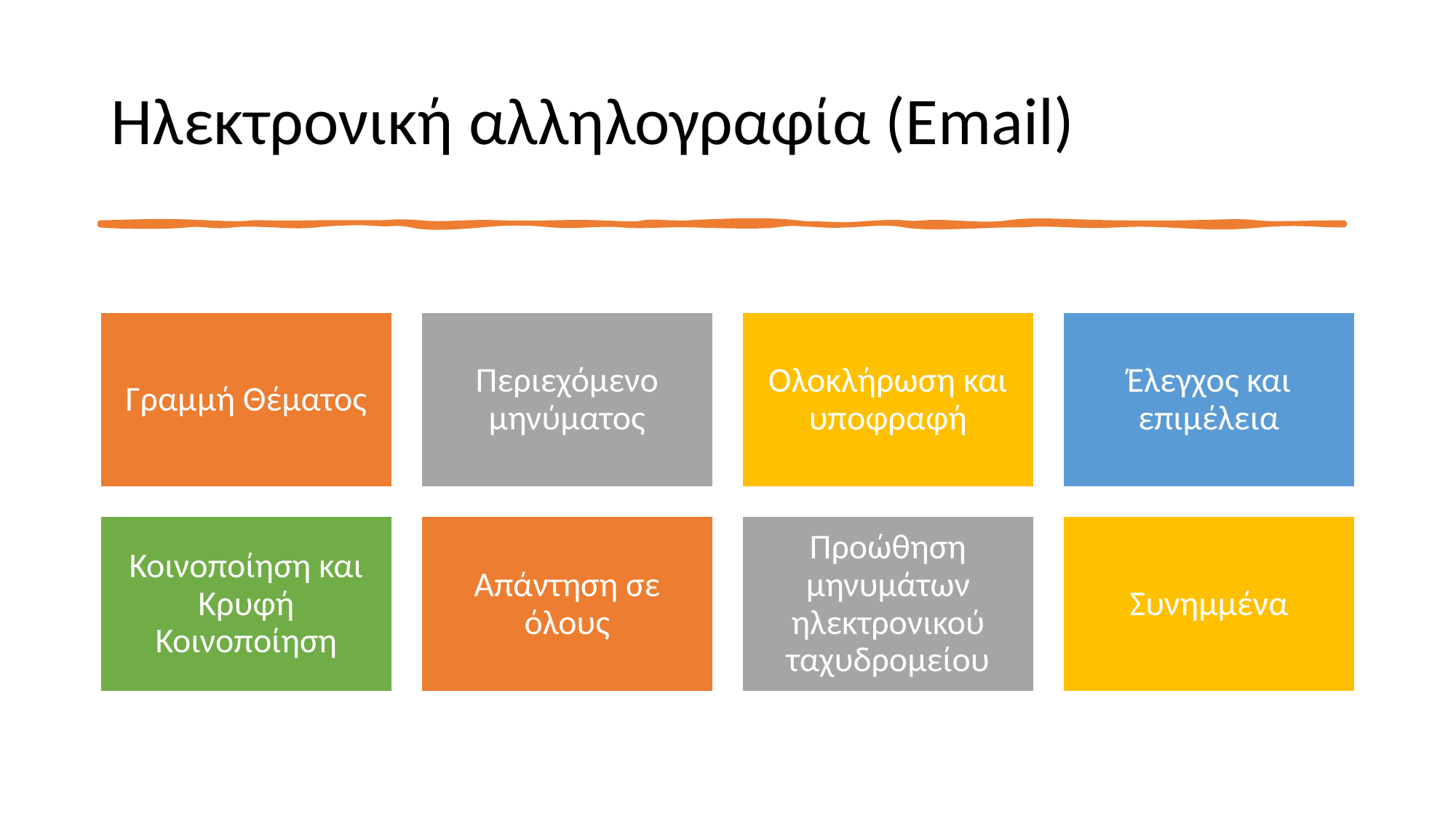

# Ηλεκτρονική αλληλογραφία (Email)

Γραμμή Θέματος
Περιεχόμενο μηνύματος
Ολοκλήρωση και υποφραφή
Έλεγχος και επιμέλεια
Κοινοποίηση και Κρυφή Κοινοποίηση
Απάντηση σε όλους
Προώθηση μηνυμάτων ηλεκτρονικού ταχυδρομείου
Συνημμένα